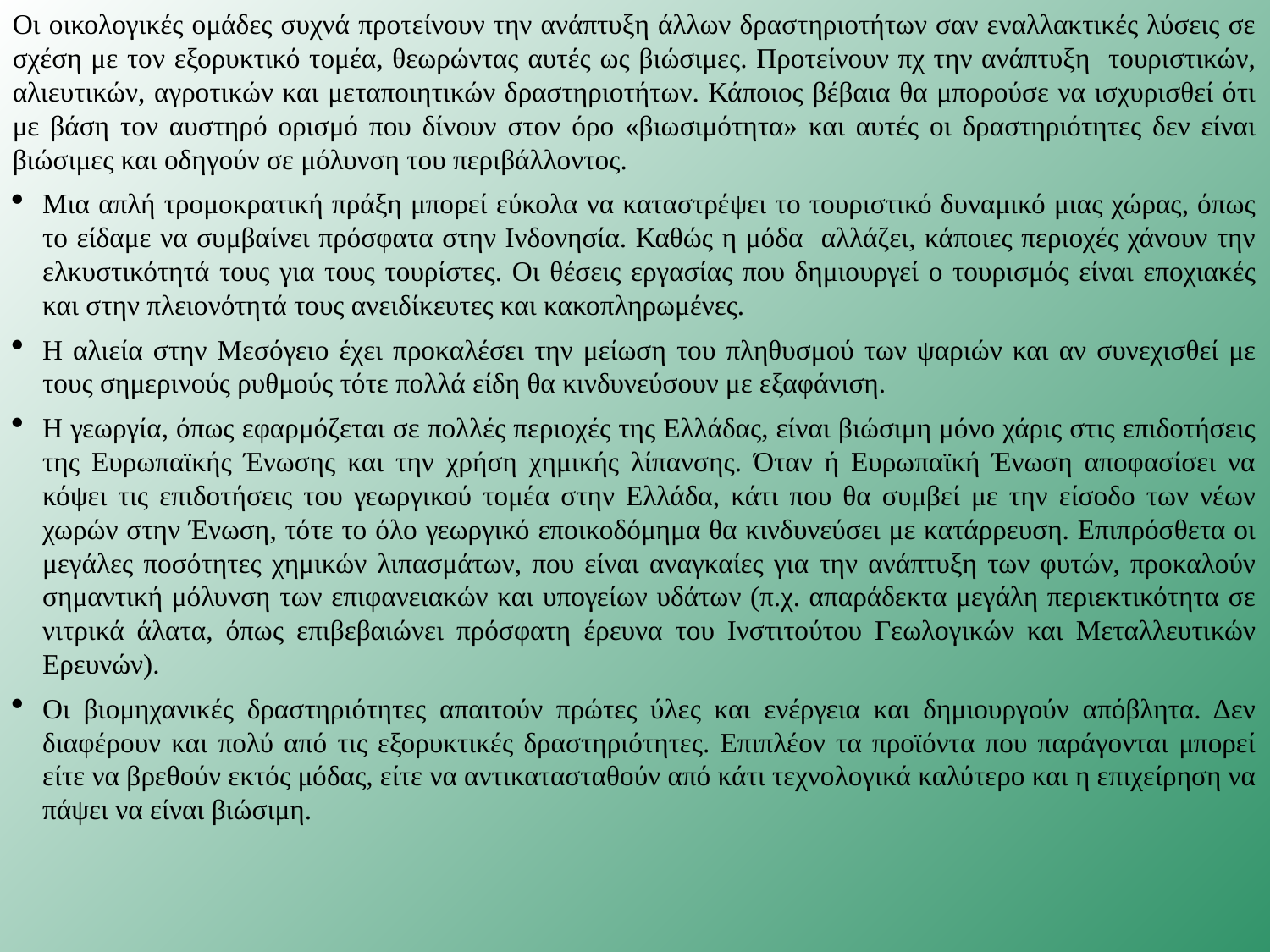

Οι οικολογικές ομάδες συχνά προτείνουν την ανάπτυξη άλλων δραστηριοτήτων σαν εναλλακτικές λύσεις σε σχέση με τον εξορυκτικό τομέα, θεωρώντας αυτές ως βιώσιμες. Προτείνουν πχ την ανάπτυξη  τουριστικών, αλιευτικών, αγροτικών και μεταποιητικών δραστηριοτήτων. Κάποιος βέβαια θα μπορούσε να ισχυρισθεί ότι με βάση τον αυστηρό ορισμό που δίνουν στον όρο «βιωσιμότητα» και αυτές οι δραστηριότητες δεν είναι βιώσιμες και οδηγούν σε μόλυνση του περιβάλλοντος.
Μια απλή τρομοκρατική πράξη μπορεί εύκολα να καταστρέψει το τουριστικό δυναμικό μιας χώρας, όπως το είδαμε να συμβαίνει πρόσφατα στην Ινδονησία. Καθώς η μόδα  αλλάζει, κάποιες περιοχές χάνουν την ελκυστικότητά τους για τους τουρίστες. Οι θέσεις εργασίας που δημιουργεί ο τουρισμός είναι εποχιακές και στην πλειονότητά τους ανειδίκευτες και κακοπληρωμένες.
Η αλιεία στην Μεσόγειο έχει προκαλέσει την μείωση του πληθυσμού των ψαριών και αν συνεχισθεί με τους σημερινούς ρυθμούς τότε πολλά είδη θα κινδυνεύσουν με εξαφάνιση.
Η γεωργία, όπως εφαρμόζεται σε πολλές περιοχές της Ελλάδας, είναι βιώσιμη μόνο χάρις στις επιδοτήσεις της Ευρωπαϊκής Ένωσης και την χρήση χημικής λίπανσης. Όταν ή Ευρωπαϊκή Ένωση αποφασίσει να κόψει τις επιδοτήσεις του γεωργικού τομέα στην Ελλάδα, κάτι που θα συμβεί με την είσοδο των νέων χωρών στην Ένωση, τότε το όλο γεωργικό εποικοδόμημα θα κινδυνεύσει με κατάρρευση. Επιπρόσθετα οι μεγάλες ποσότητες χημικών λιπασμάτων, που είναι αναγκαίες για την ανάπτυξη των φυτών, προκαλούν σημαντική μόλυνση των επιφανειακών και υπογείων υδάτων (π.χ. απαράδεκτα μεγάλη περιεκτικότητα σε νιτρικά άλατα, όπως επιβεβαιώνει πρόσφατη έρευνα του Ινστιτούτου Γεωλογικών και Μεταλλευτικών Ερευνών).
Οι βιομηχανικές δραστηριότητες απαιτούν πρώτες ύλες και ενέργεια και δημιουργούν απόβλητα. Δεν διαφέρουν και πολύ από τις εξορυκτικές δραστηριότητες. Επιπλέον τα προϊόντα που παράγονται μπορεί είτε να βρεθούν εκτός μόδας, είτε να αντικατασταθούν από κάτι τεχνολογικά καλύτερο και η επιχείρηση να πάψει να είναι βιώσιμη.